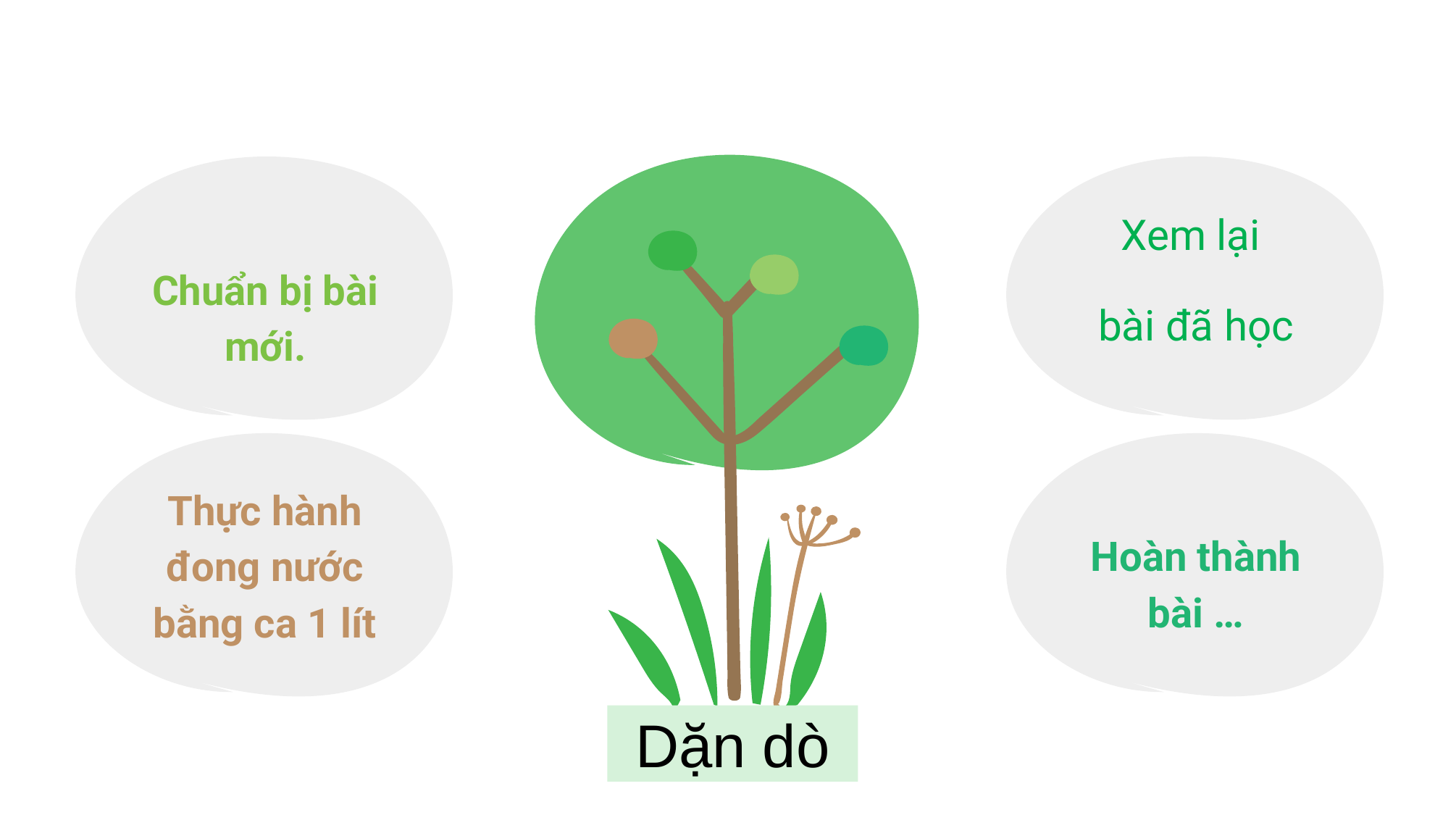

Xem lại
bài đã học
Chuẩn bị bài mới.

Thực hành đong nước bằng ca 1 lít
Hoàn thành bài …
# Dặn dò